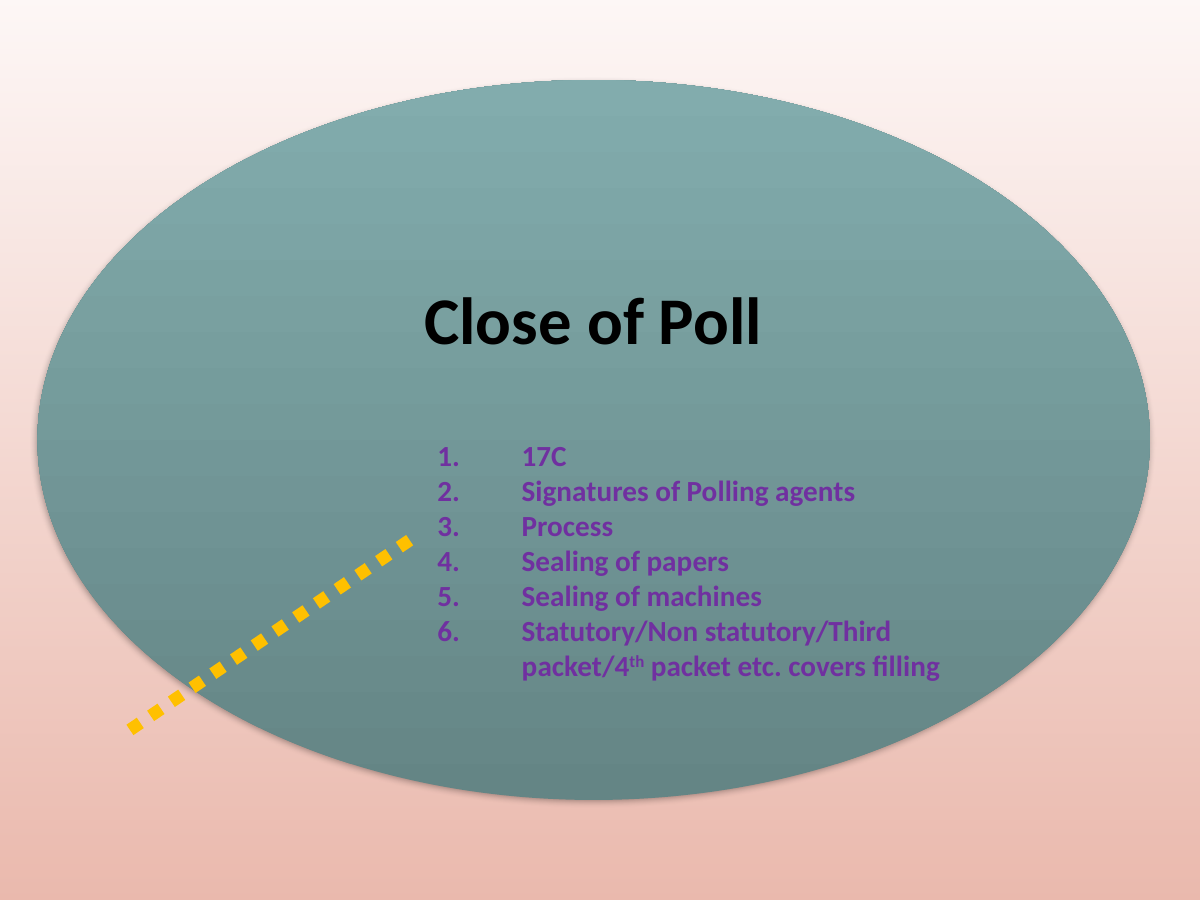

Close of Poll

17C
Signatures of Polling agents
Process
Sealing of papers
Sealing of machines
Statutory/Non statutory/Third packet/4th packet etc. covers filling